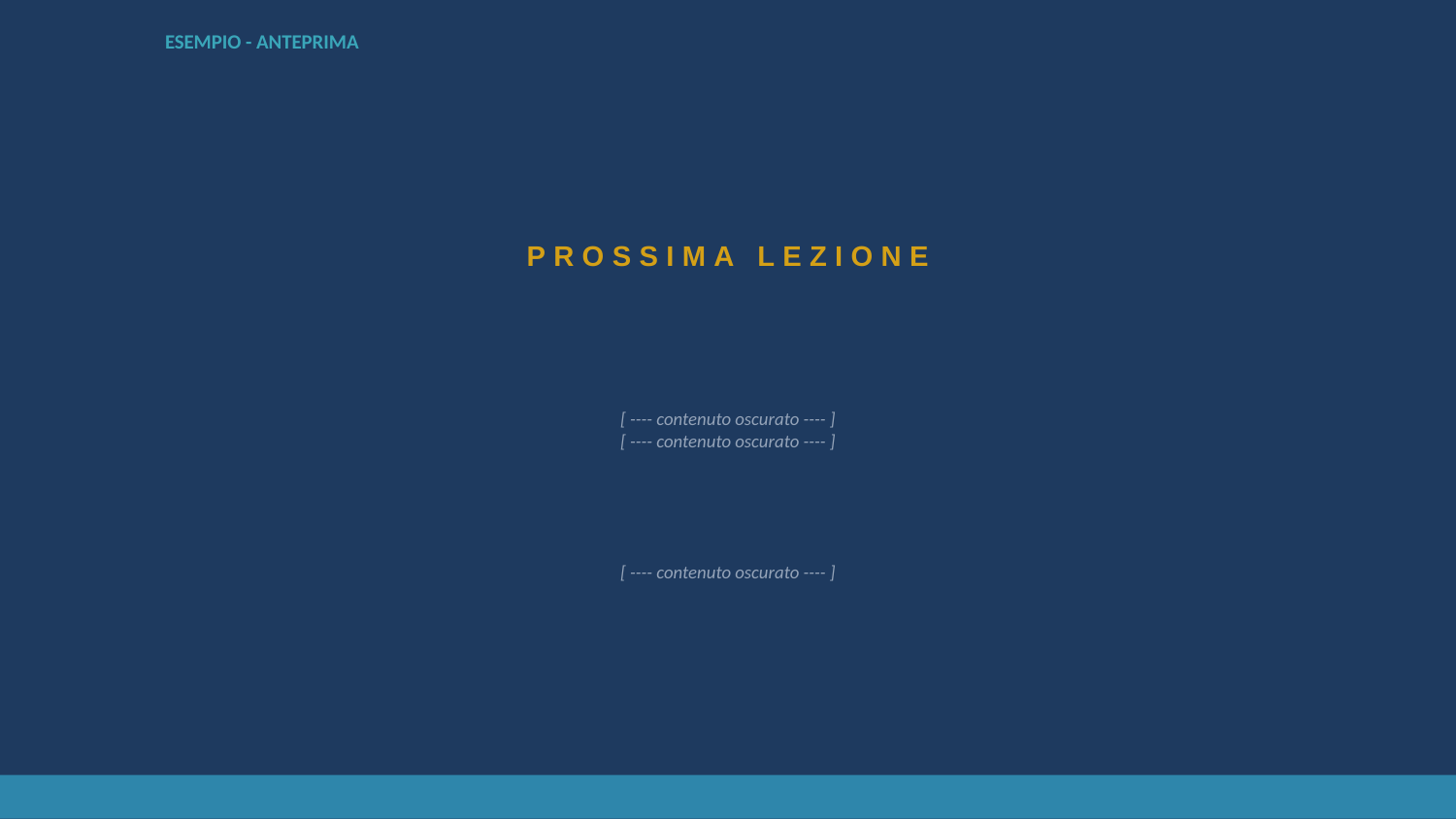

ESEMPIO - ANTEPRIMA
PROSSIMA LEZIONE
[ ---- contenuto oscurato ---- ]
[ ---- contenuto oscurato ---- ]
[ ---- contenuto oscurato ---- ]